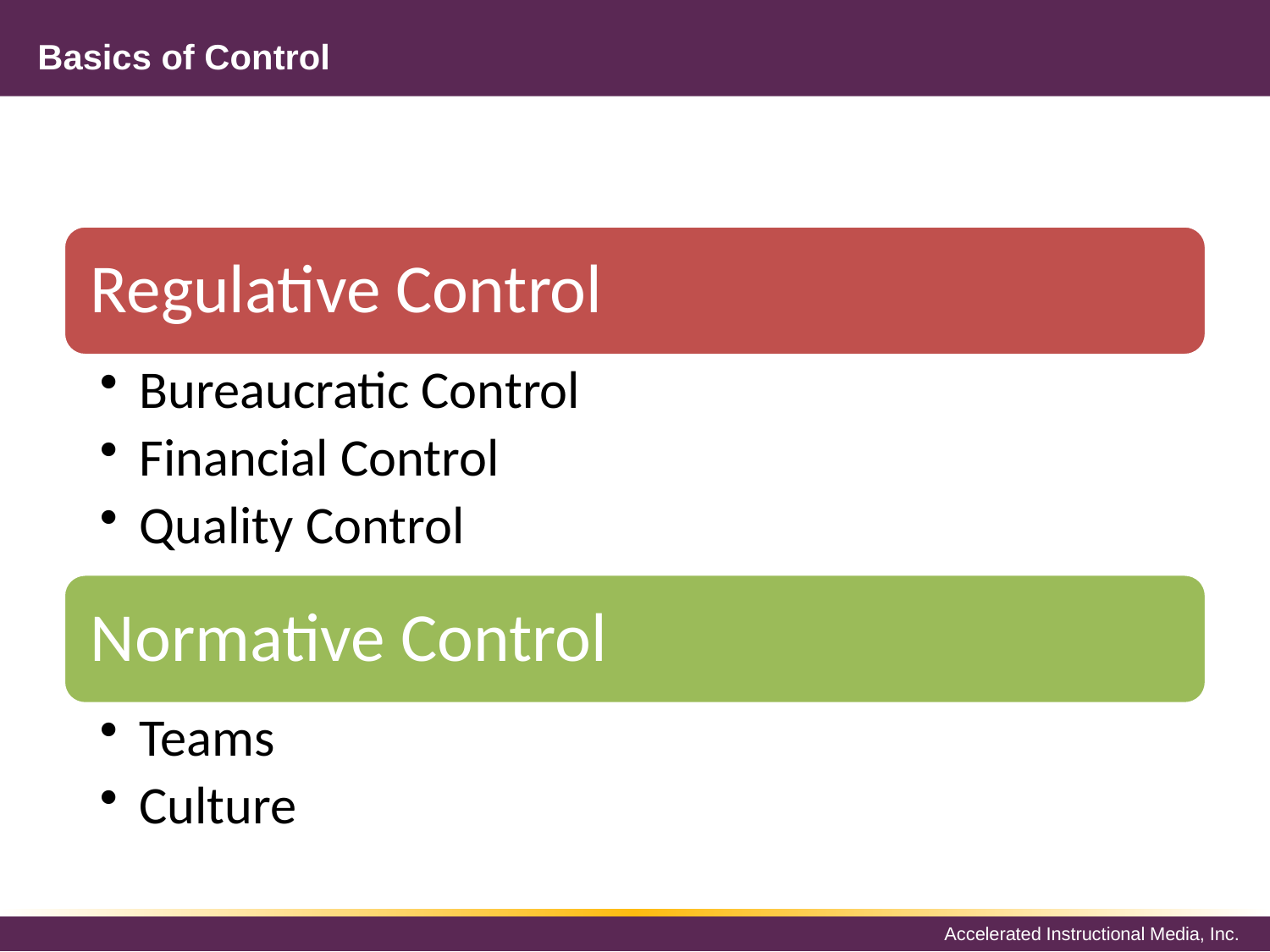

# Basics of Control

Regulative Control
Bureaucratic Control
Financial Control
Quality Control
Normative Control
Teams
Culture